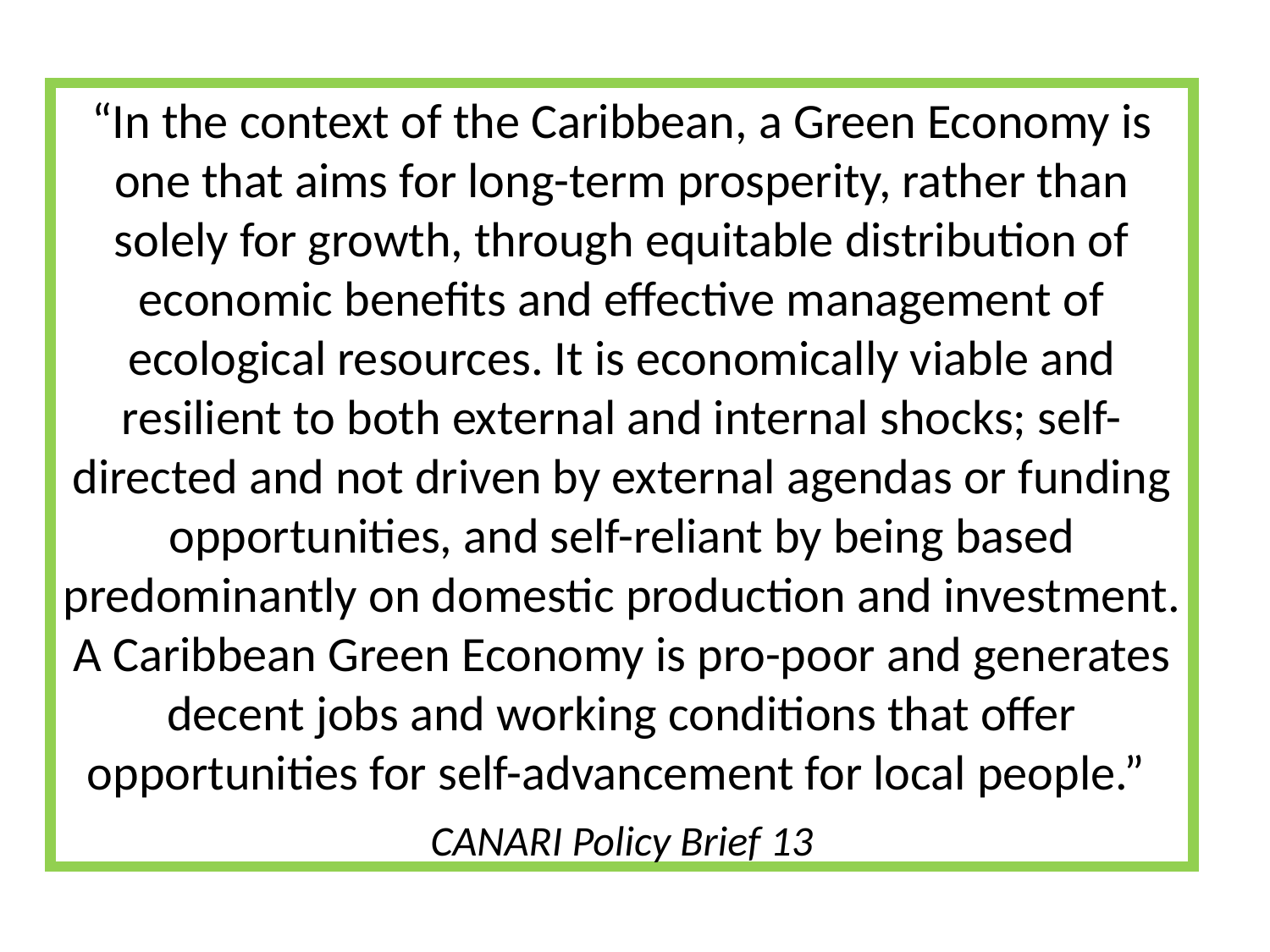

“In the context of the Caribbean, a Green Economy is one that aims for long-term prosperity, rather than solely for growth, through equitable distribution of economic benefits and effective management of ecological resources. It is economically viable and resilient to both external and internal shocks; self-directed and not driven by external agendas or funding opportunities, and self-reliant by being based predominantly on domestic production and investment. A Caribbean Green Economy is pro-poor and generates decent jobs and working conditions that offer opportunities for self-advancement for local people.”
CANARI Policy Brief 13